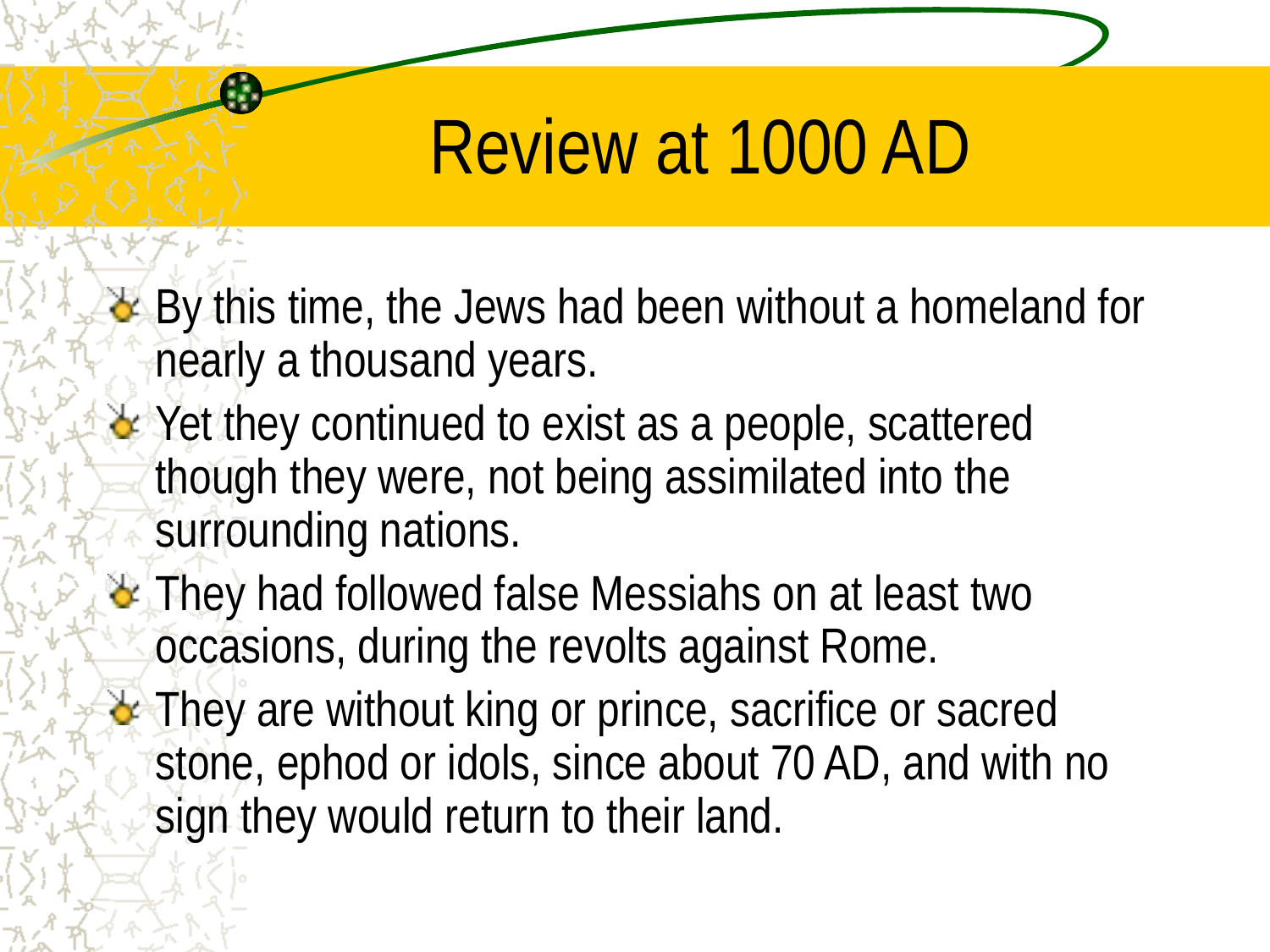

# Review at 1000 AD
By this time, the Jews had been without a homeland for nearly a thousand years.
Yet they continued to exist as a people, scattered though they were, not being assimilated into the surrounding nations.
They had followed false Messiahs on at least two occasions, during the revolts against Rome.
They are without king or prince, sacrifice or sacred stone, ephod or idols, since about 70 AD, and with no sign they would return to their land.